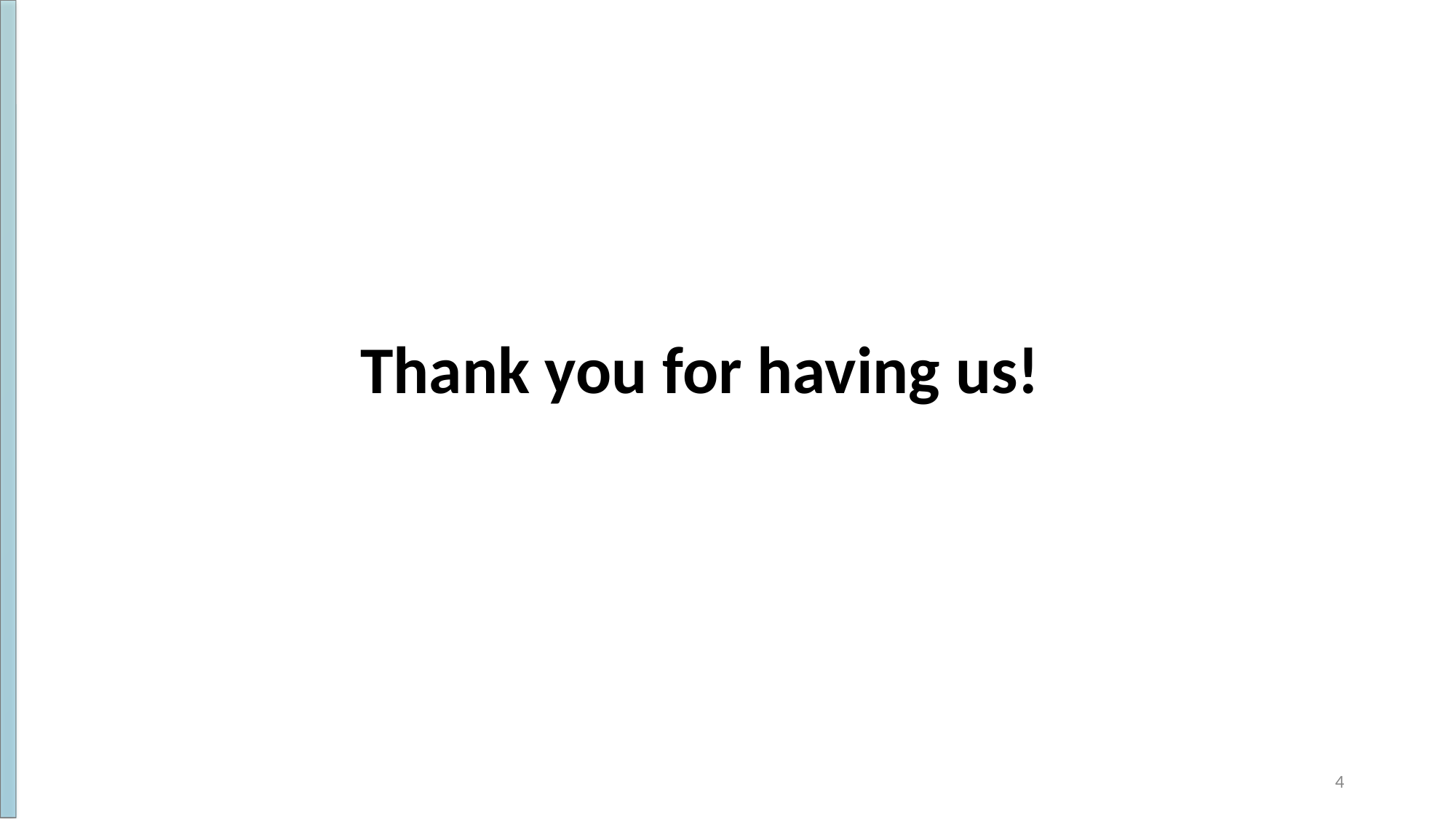

# Thank you for having us!
4